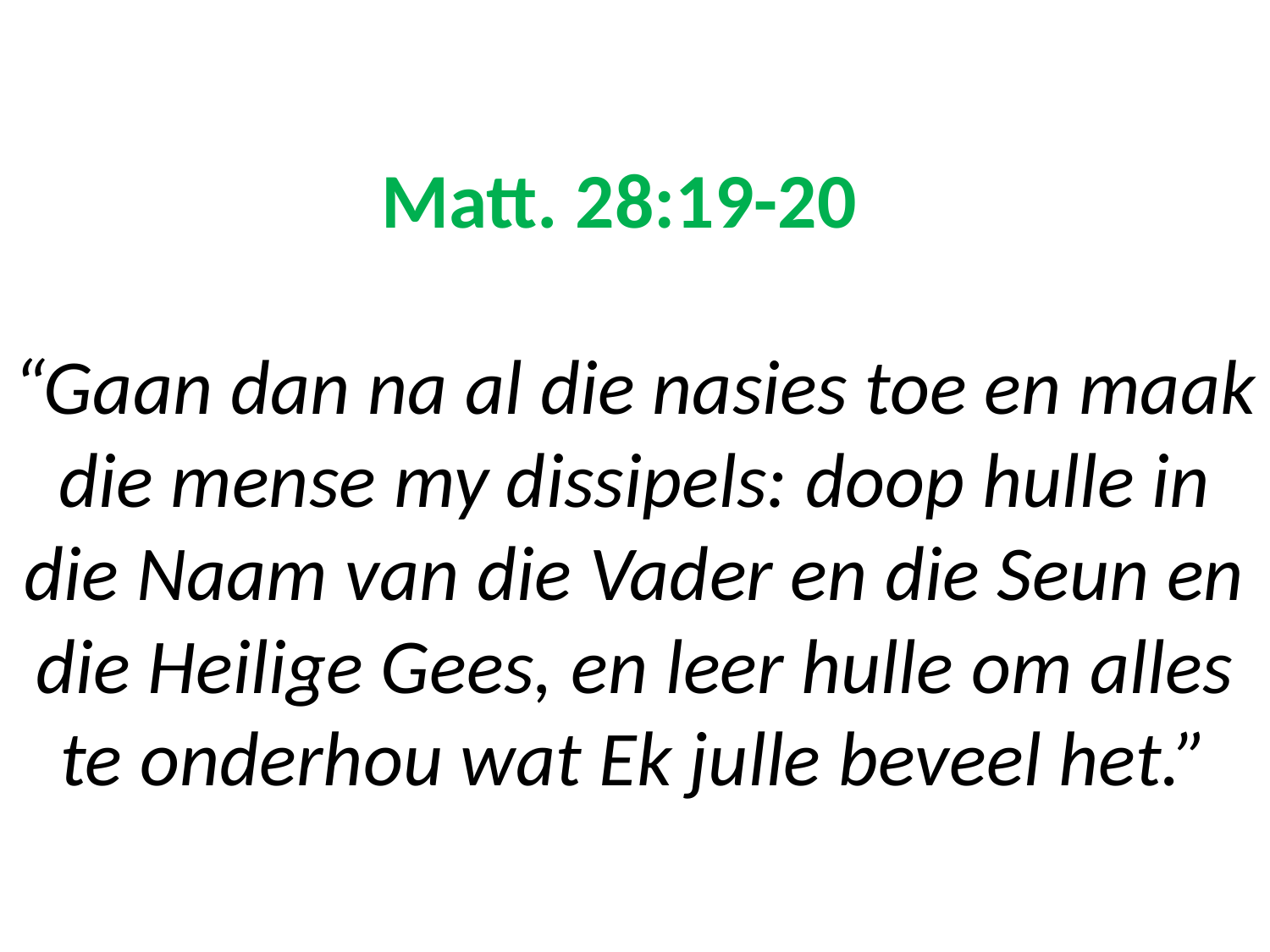

# Matt. 28:19-20 “Gaan dan na al die nasies toe en maak die mense my dissipels: doop hulle in die Naam van die Vader en die Seun en die Heilige Gees, en leer hulle om alles te onderhou wat Ek julle beveel het.”